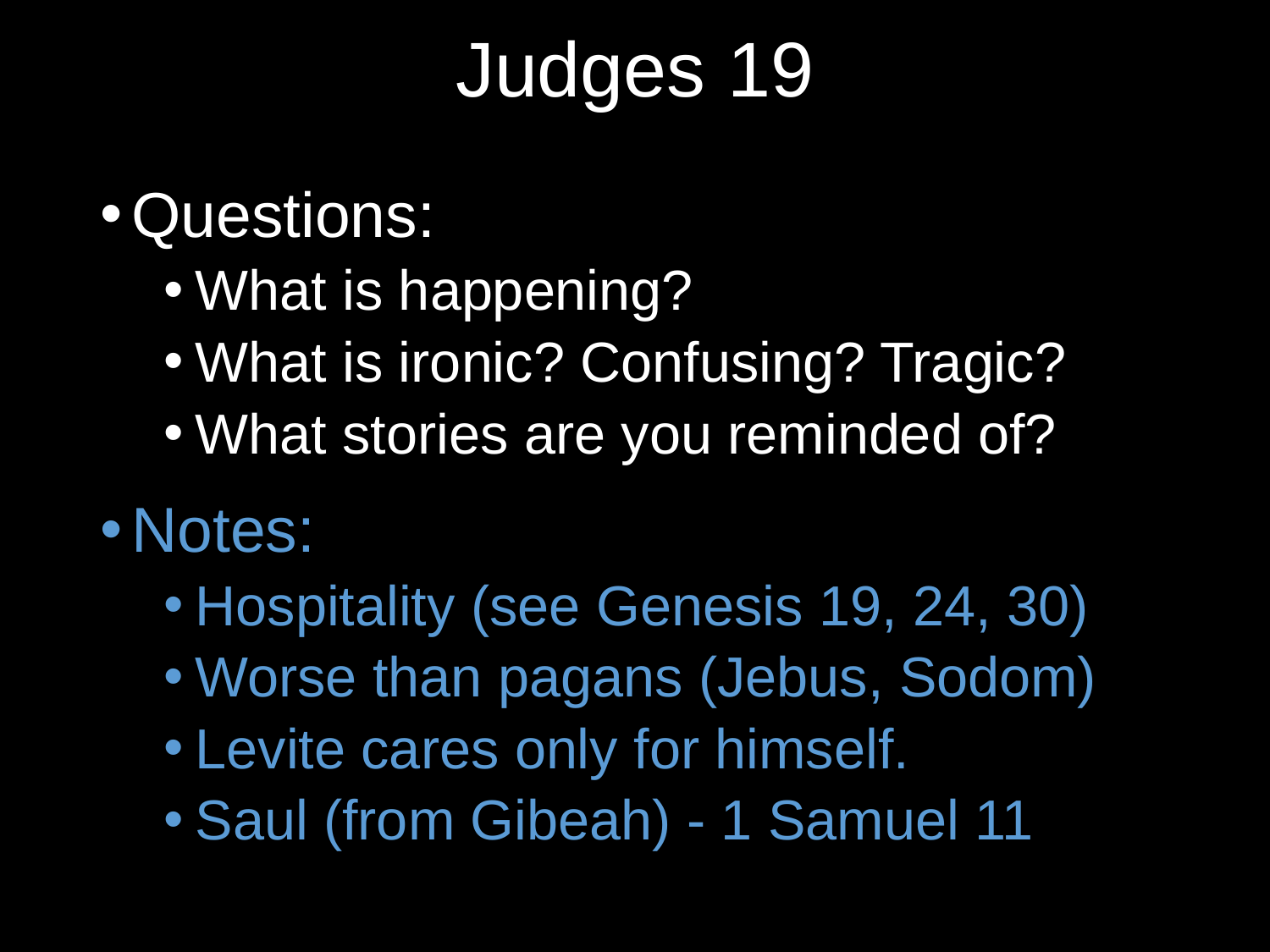

# Judges 19
Questions:
What is happening?
What is ironic? Confusing? Tragic?
What stories are you reminded of?
Notes:
Hospitality (see Genesis 19, 24, 30)
Worse than pagans (Jebus, Sodom)
Levite cares only for himself.
Saul (from Gibeah) - 1 Samuel 11